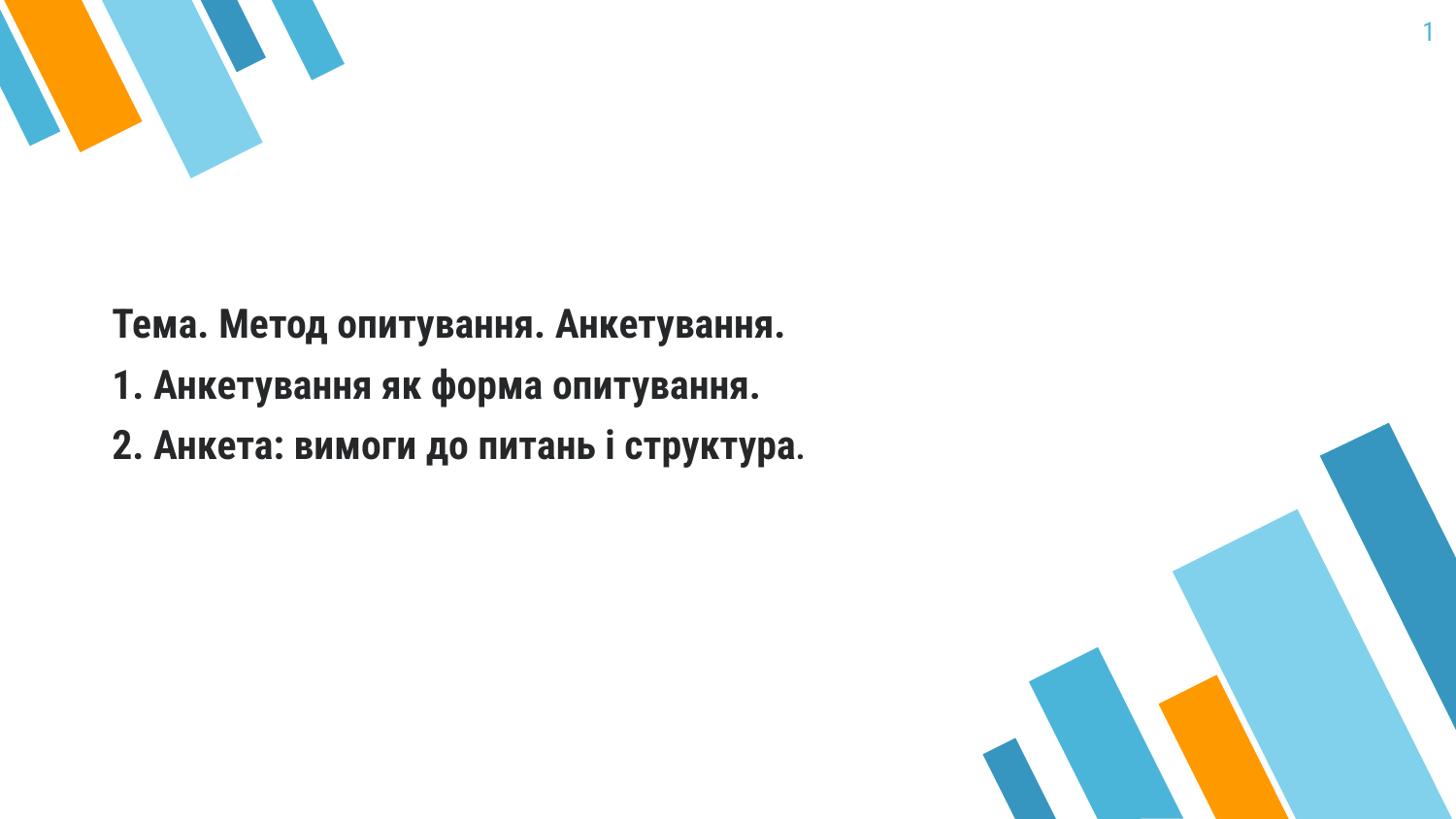

1
Тема. Метод опитування. Анкетування.
1. Анкетування як форма опитування.
2. Анкета: вимоги до питань і структура.